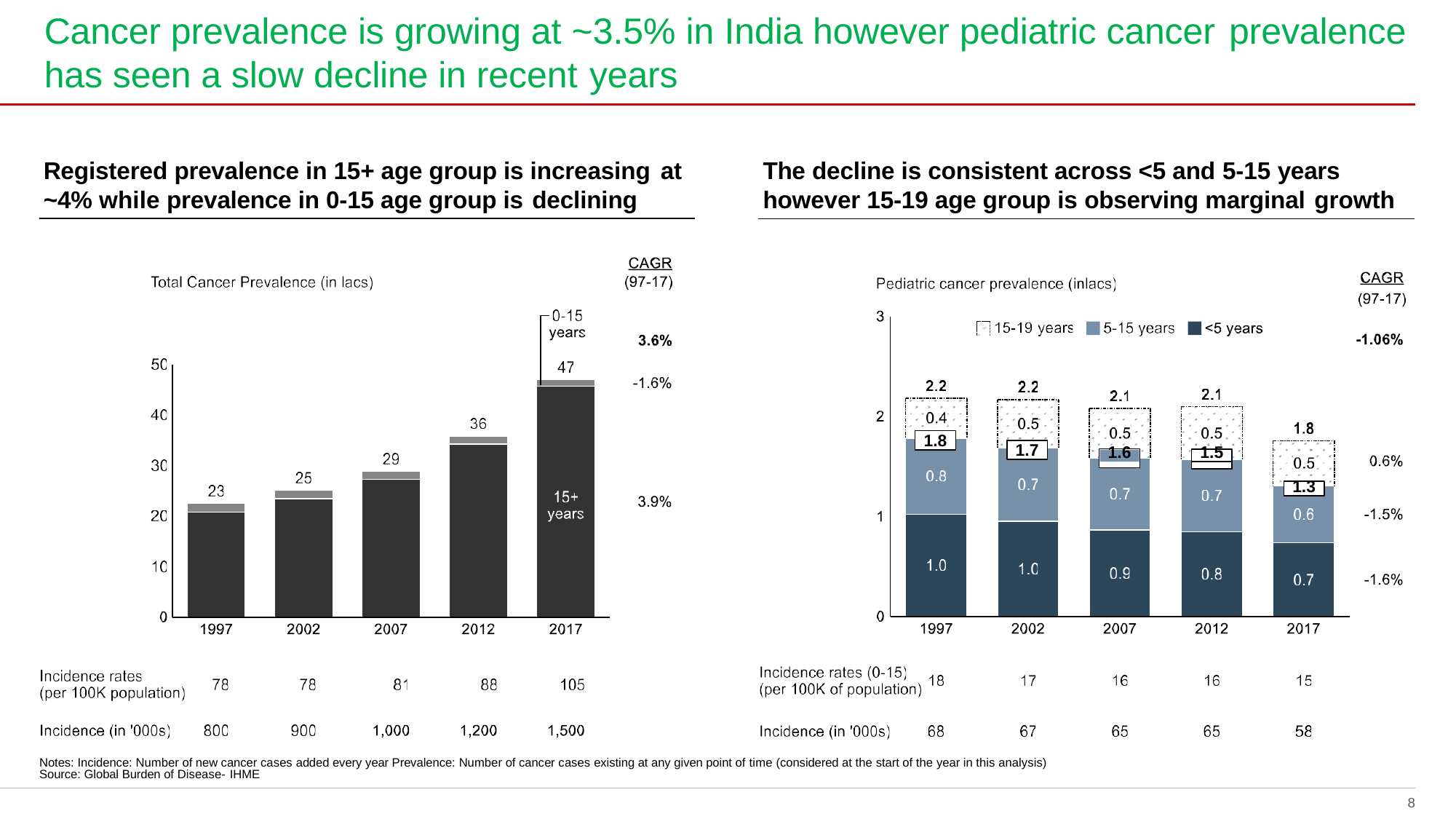

# Cancer prevalence is growing at ~3.5% in India however pediatric cancer prevalence
has seen a slow decline in recent years

The decline is consistent across <5 and 5-15 years  however 15-19 age group is observing marginal growth
Registered prevalence in 15+ age group is increasing at
~4% while prevalence in 0-15 age group is declining

1.8

1.7

1.5
1.6

1.3

Notes: Incidence: Number of new cancer cases added every year Prevalence: Number of cancer cases existing at any given point of time (considered at the start of the year in this analysis)  Source: Global Burden of Disease- IHME

8